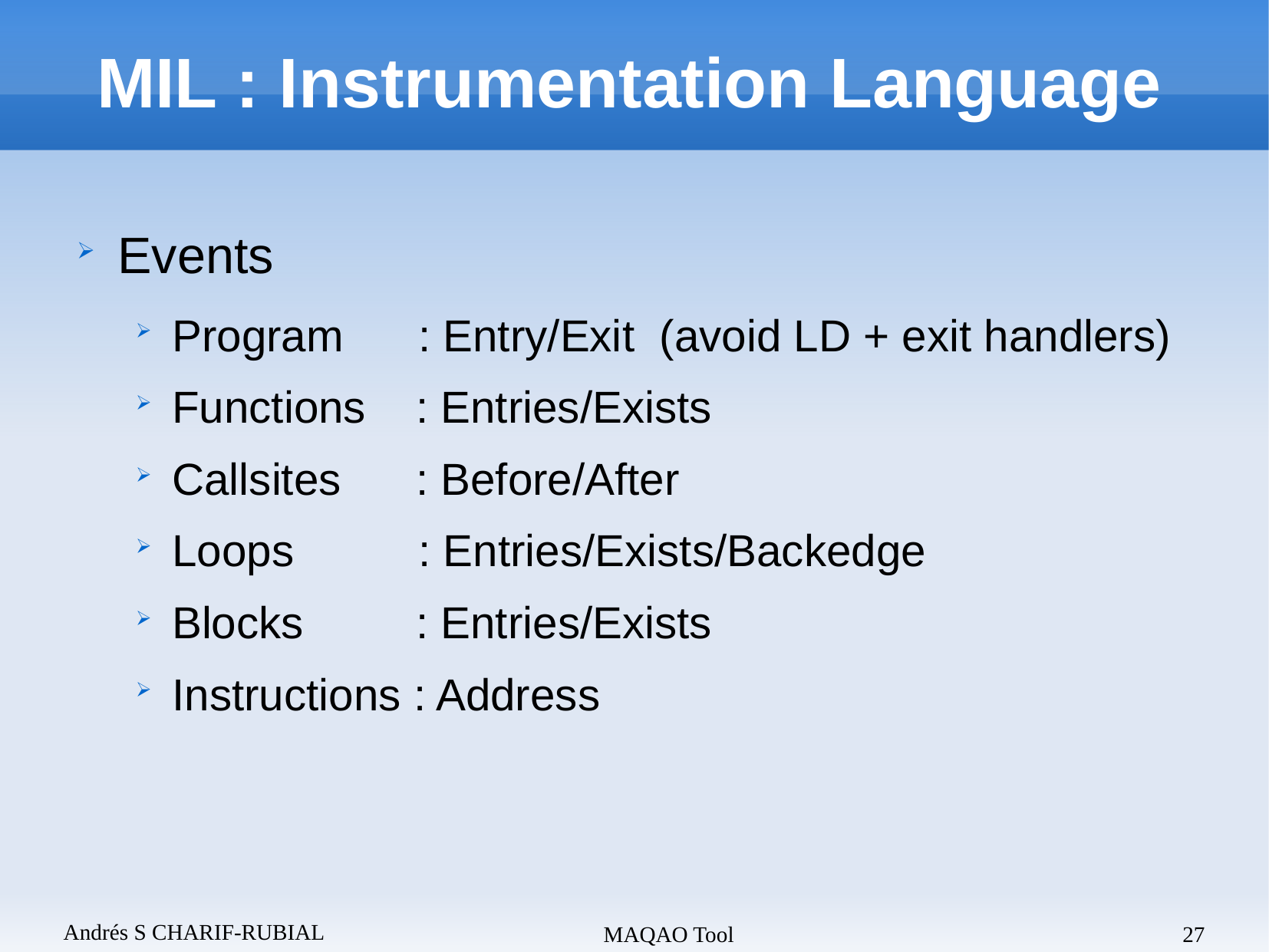

MIL : Instrumentation Language
Events
Program      : Entry/Exit  (avoid LD + exit handlers)
Functions    : Entries/Exists
Callsites      : Before/After
Loops          : Entries/Exists/Backedge
Blocks         : Entries/Exists
Instructions : Address
Andrés S CHARIF-RUBIAL
MAQAO Tool
27